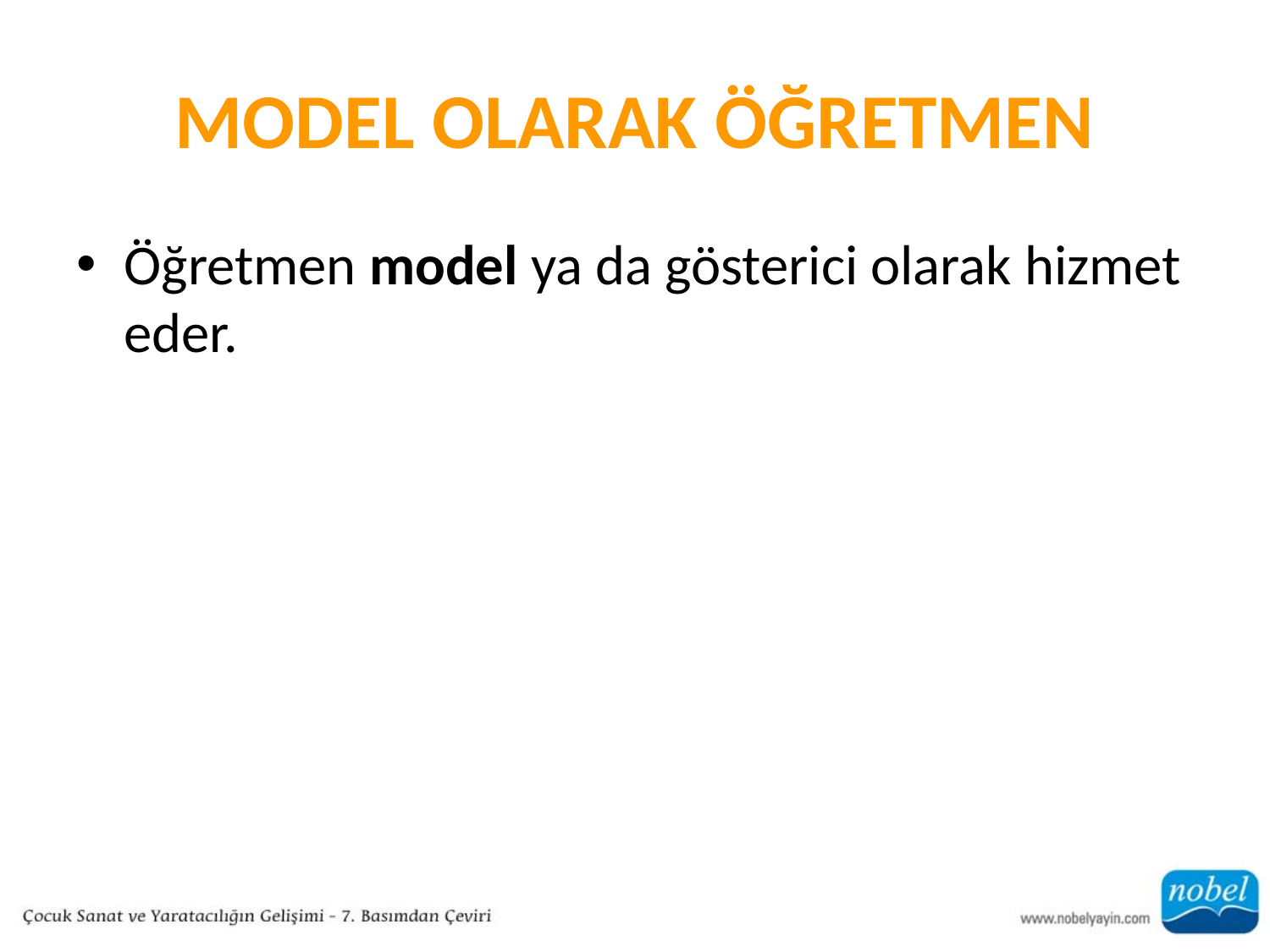

# MODEL OLARAK ÖĞRETMEN
Öğretmen model ya da gösterici olarak hizmet eder.